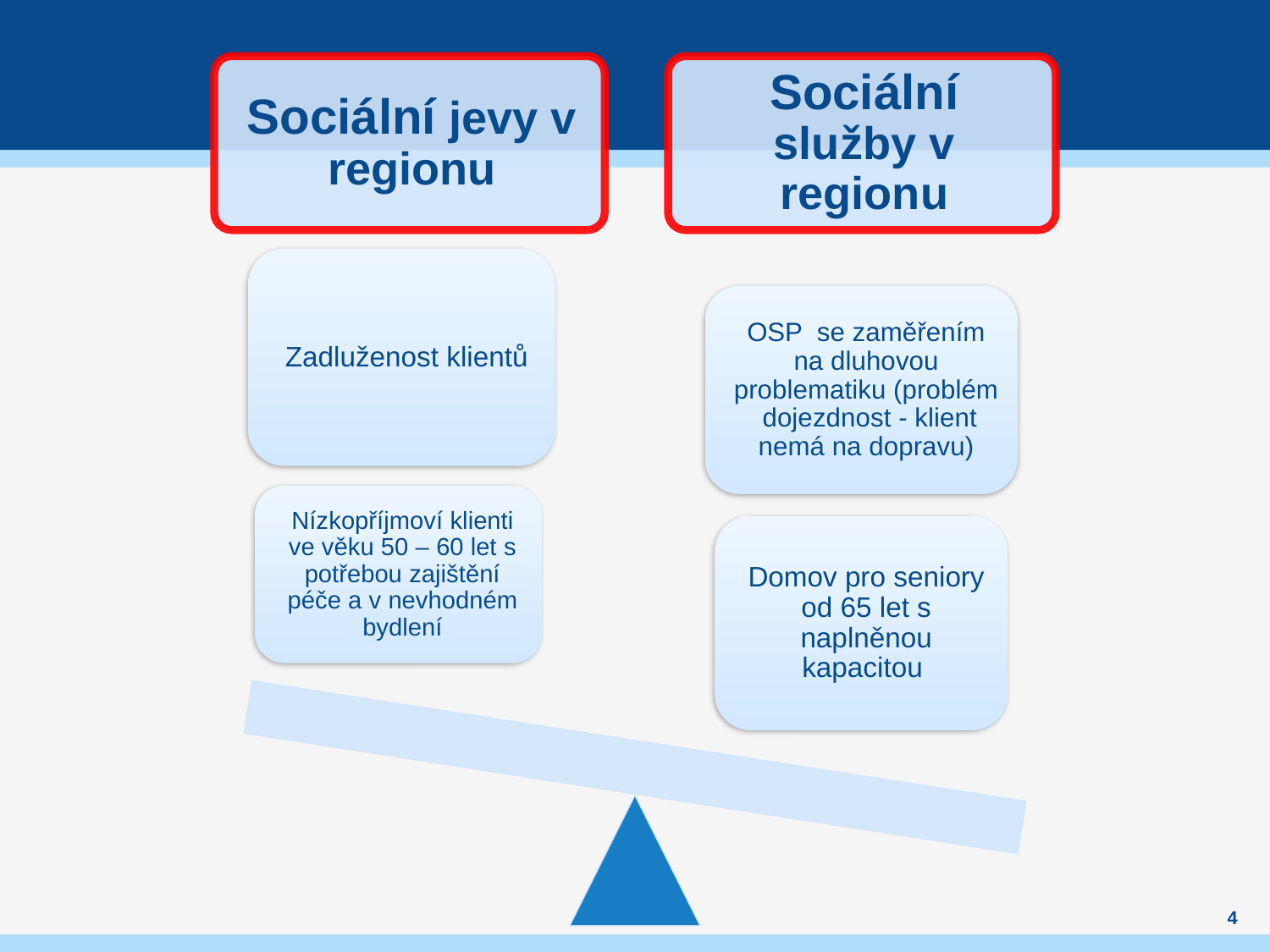

#
Sociální jevy v regionu
Sociální služby v regionu
Domov pro seniory od 65 let s naplněnou kapacitou
OSP  se zaměřením na dluhovou problematiku (problém  dojezdnost - klient nemá na dopravu)
Nízkopříjmoví klienti ve věku 50 – 60 let s potřebou zajištění péče a v nevhodném bydlení
Zadluženost klientů
4